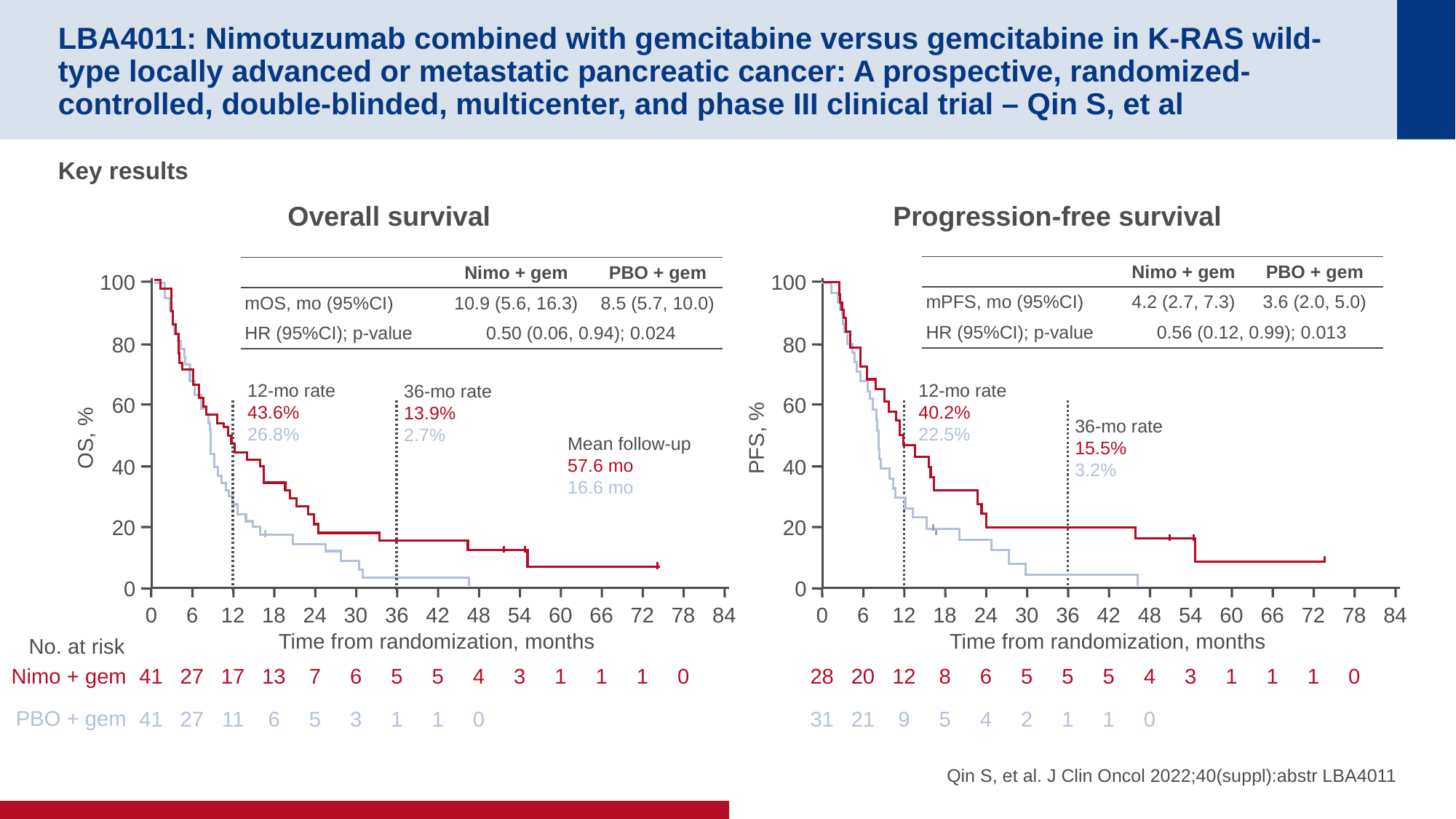

# LBA4011: Nimotuzumab combined with gemcitabine versus gemcitabine in K-RAS wild-type locally advanced or metastatic pancreatic cancer: A prospective, randomized-controlled, double-blinded, multicenter, and phase III clinical trial – Qin S, et al
Key results
Overall survival
Progression-free survival
|  | Nimo + gem | PBO + gem |
| --- | --- | --- |
| mPFS, mo (95%CI) | 4.2 (2.7, 7.3) | 3.6 (2.0, 5.0) |
| HR (95%CI); p-value | 0.56 (0.12, 0.99); 0.013 |  |
|  | Nimo + gem | PBO + gem |
| --- | --- | --- |
| mOS, mo (95%CI) | 10.9 (5.6, 16.3) | 8.5 (5.7, 10.0) |
| HR (95%CI); p-value | 0.50 (0.06, 0.94); 0.024 |  |
100

80

60

OS, %
40

20

0

100

80

60

PFS, %
40

20

0

12-mo rate
40.2%
22.5%
36-mo rate
15.5%
3.2%

0
6
12
18
24
30
36
42
48
54
60
66
72
78
84
Time from randomization, months
28
20
12
8
6
5
5
5
4
3
1
1
1
0
31
21
9
5
4
2
1
1
0

12-mo rate
43.6%
26.8%
36-mo rate
13.9%
2.7%
Mean follow-up
57.6 mo
16.6 mo

0
6
12
18
24
30
36
42
48
54
60
66
72
78
84
Time from randomization, months
No. at risk
Nimo + gem
41
27
17
13
7
6
5
5
4
3
1
1
1
0
PBO + gem
41
27
11
6
5
3
1
1
0
Qin S, et al. J Clin Oncol 2022;40(suppl):abstr LBA4011